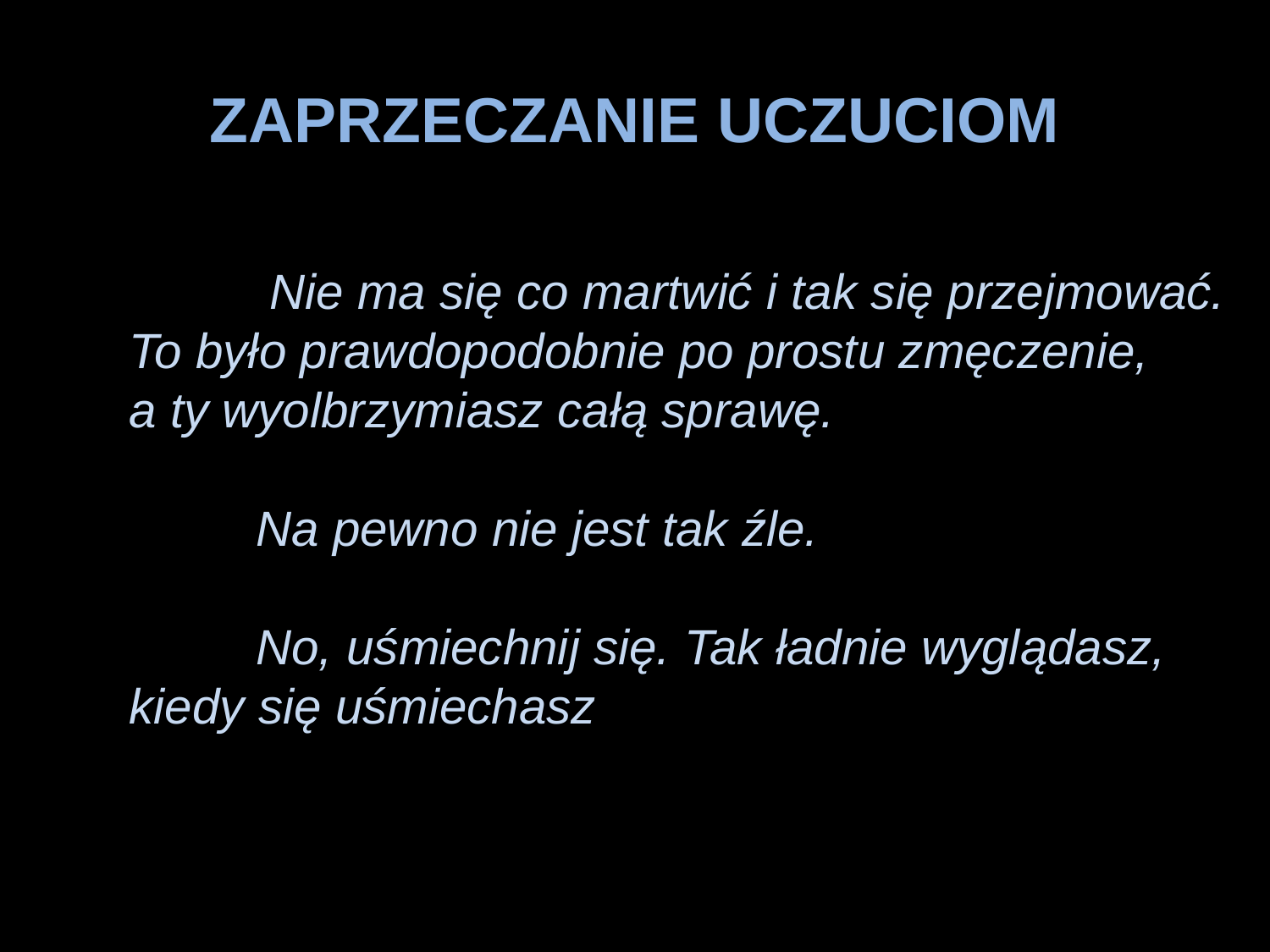

# ZAPRZECZANIE UCZUCIOM
	 Nie ma się co martwić i tak się przejmować. To było prawdopodobnie po prostu zmęczenie,
a ty wyolbrzymiasz całą sprawę.
	Na pewno nie jest tak źle.
	No, uśmiechnij się. Tak ładnie wyglądasz, kiedy się uśmiechasz